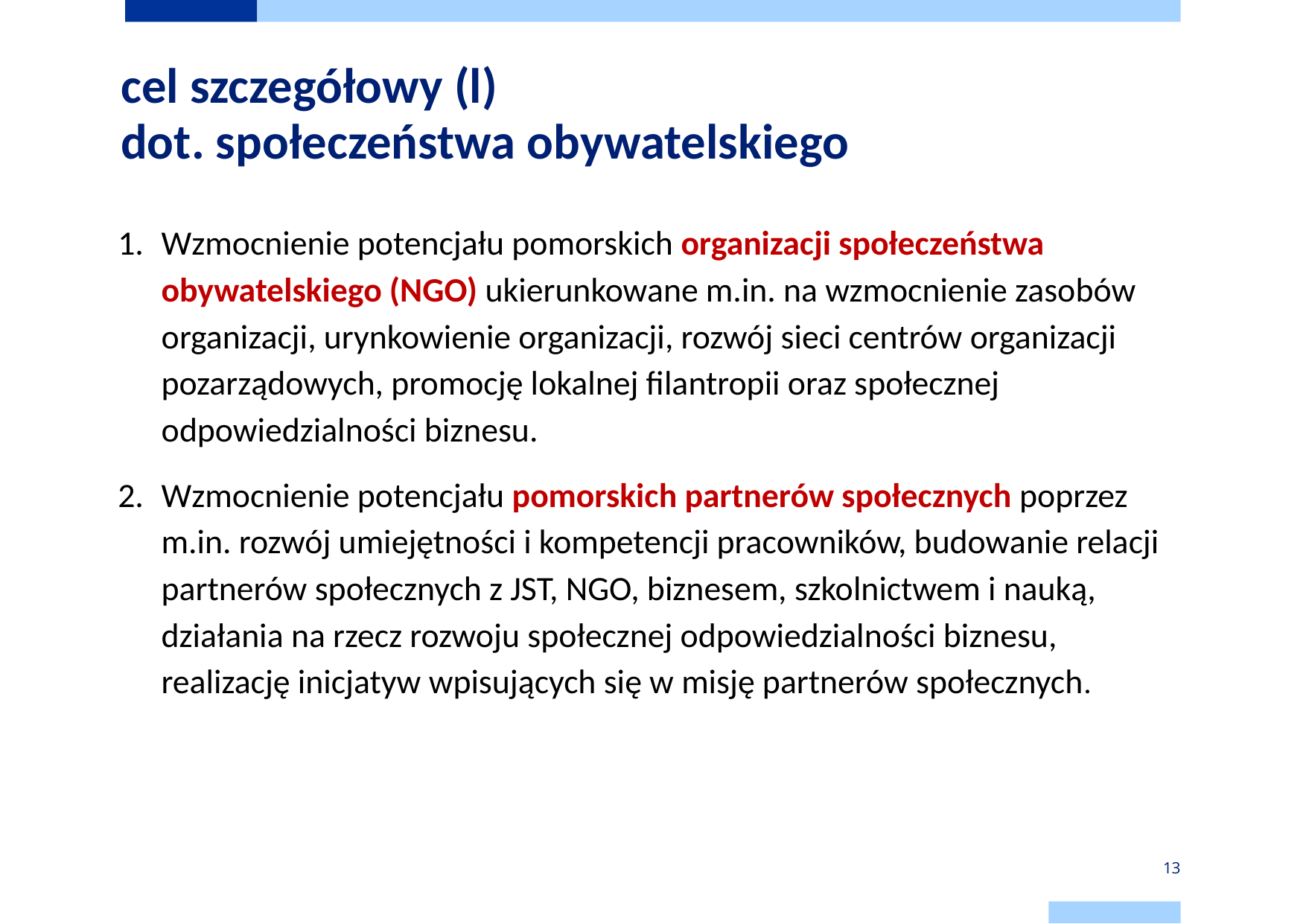

# cel szczegółowy (l) dot. społeczeństwa obywatelskiego
Wzmocnienie potencjału pomorskich organizacji społeczeństwa obywatelskiego (NGO) ukierunkowane m.in. na wzmocnienie zasobów organizacji, urynkowienie organizacji, rozwój sieci centrów organizacji pozarządowych, promocję lokalnej filantropii oraz społecznej odpowiedzialności biznesu.
Wzmocnienie potencjału pomorskich partnerów społecznych poprzez m.in. rozwój umiejętności i kompetencji pracowników, budowanie relacji partnerów społecznych z JST, NGO, biznesem, szkolnictwem i nauką, działania na rzecz rozwoju społecznej odpowiedzialności biznesu, realizację inicjatyw wpisujących się w misję partnerów społecznych.
13